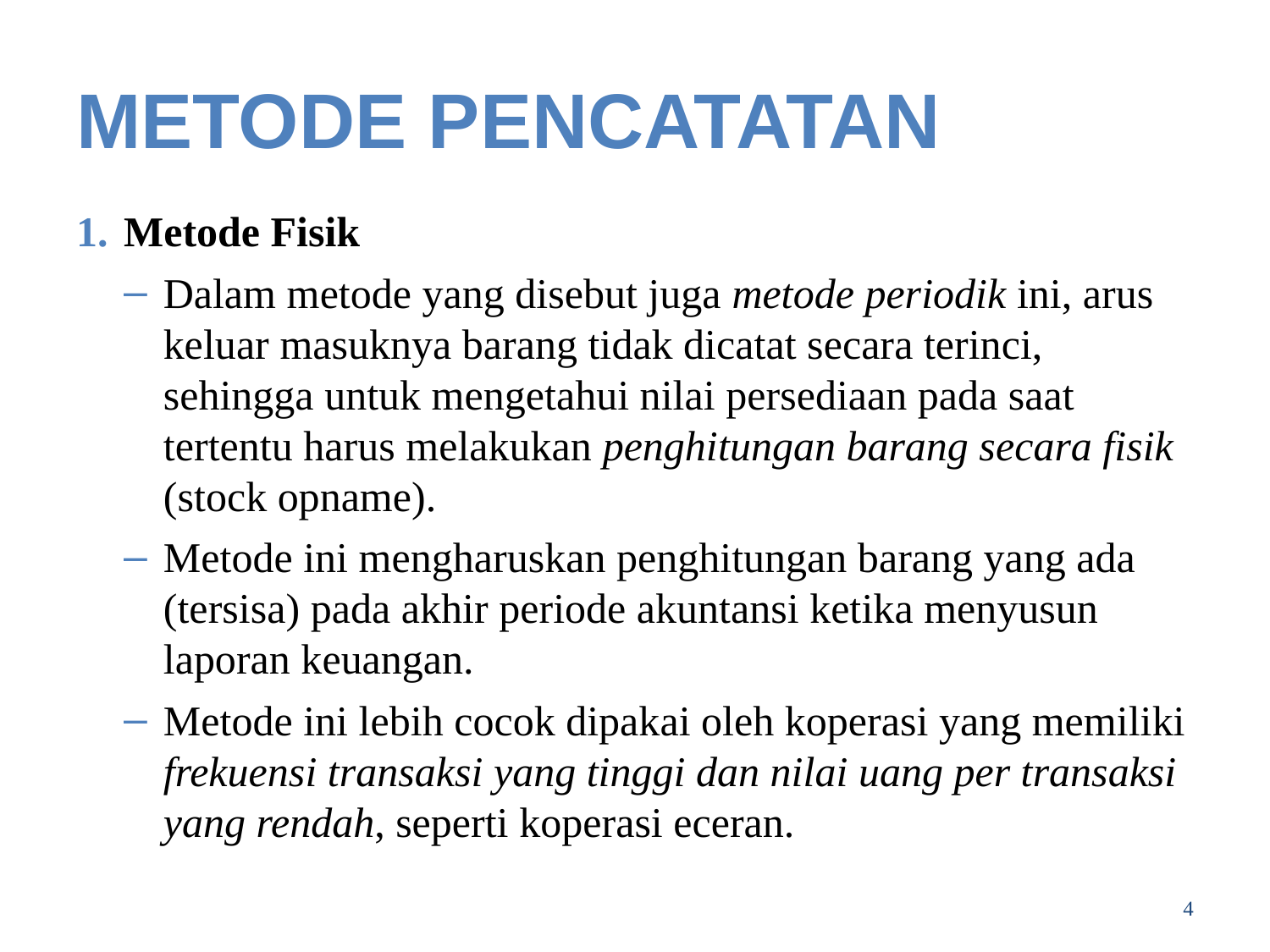

# METODE PENCATATAN
Metode Fisik
Dalam metode yang disebut juga metode periodik ini, arus keluar masuknya barang tidak dicatat secara terinci, sehingga untuk mengetahui nilai persediaan pada saat tertentu harus melakukan penghitungan barang secara fisik (stock opname).
Metode ini mengharuskan penghitungan barang yang ada (tersisa) pada akhir periode akuntansi ketika menyusun laporan keuangan.
Metode ini lebih cocok dipakai oleh koperasi yang memiliki frekuensi transaksi yang tinggi dan nilai uang per transaksi yang rendah, seperti koperasi eceran.
4